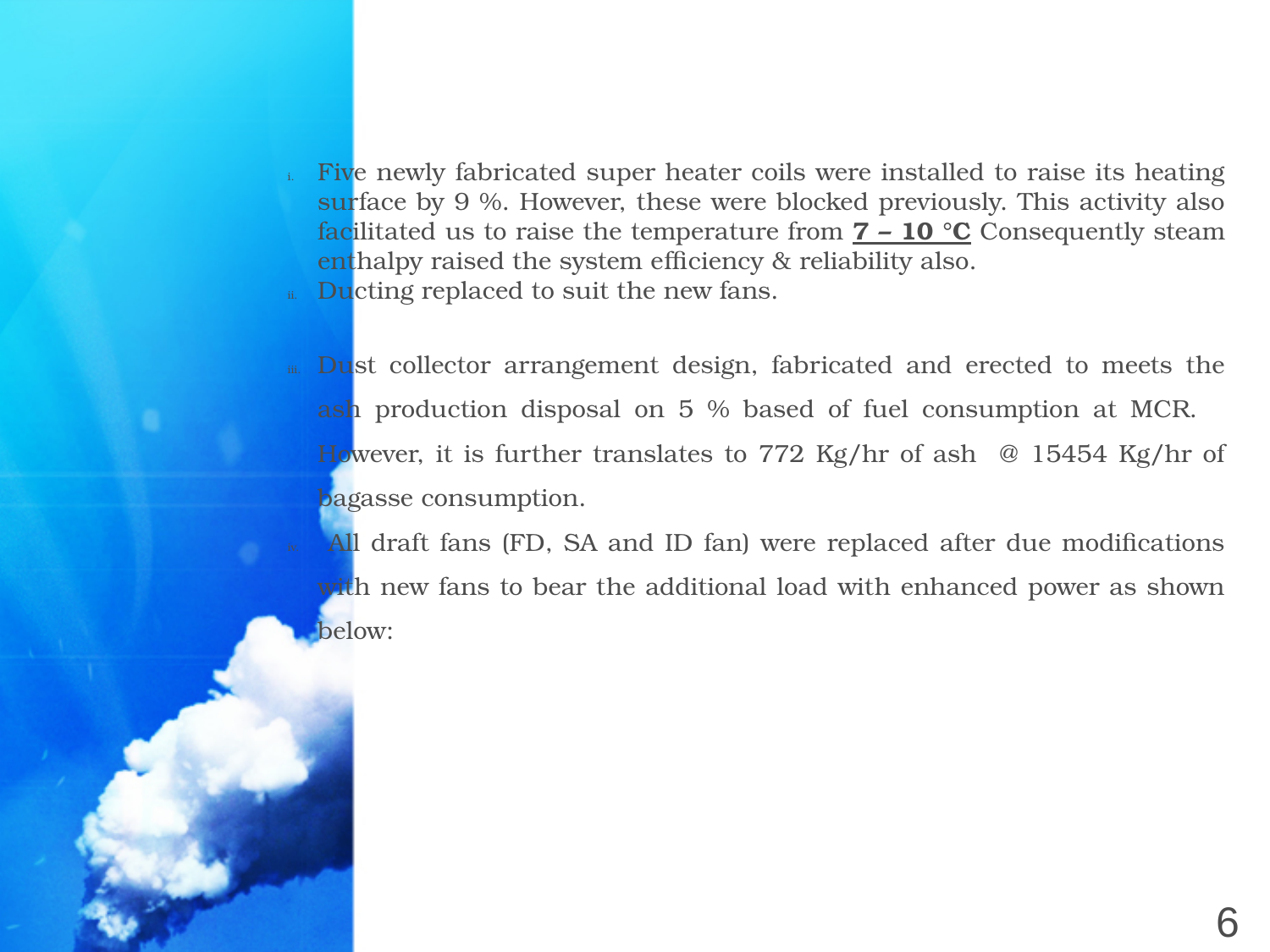

Five newly fabricated super heater coils were installed to raise its heating surface by 9 %. However, these were blocked previously. This activity also facilitated us to raise the temperature from 7 – 10 °C Consequently steam enthalpy raised the system efficiency & reliability also.
Ducting replaced to suit the new fans.

Dust collector arrangement design, fabricated and erected to meets the ash production disposal on 5 % based of fuel consumption at MCR.   However, it is further translates to 772 Kg/hr of ash  @ 15454 Kg/hr of bagasse consumption.
 All draft fans (FD, SA and ID fan) were replaced after due modifications with new fans to bear the additional load with enhanced power as shown below:

6